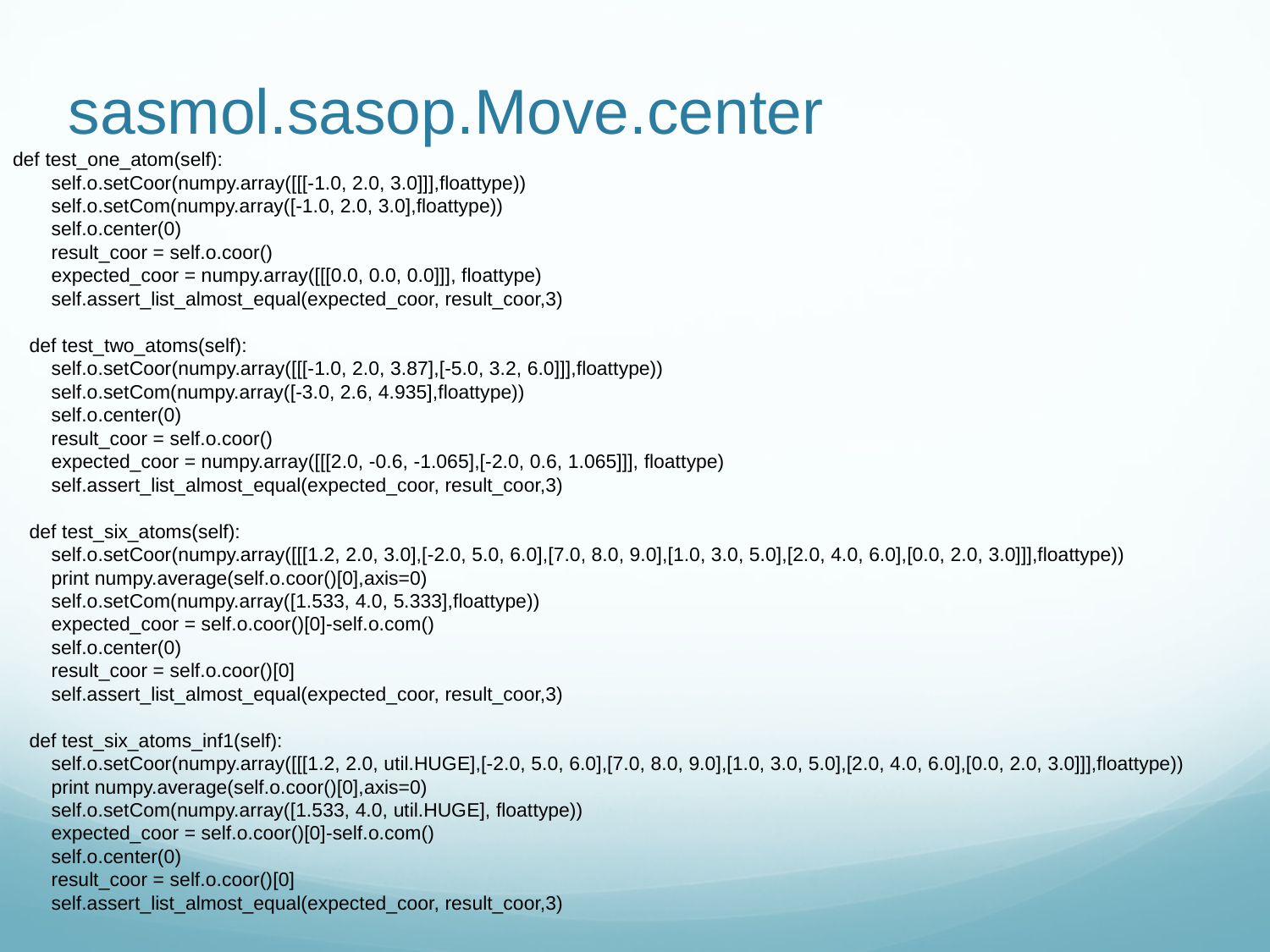

# sasmol.sasop.Move.center
 def test_one_atom(self):
        self.o.setCoor(numpy.array([[[-1.0, 2.0, 3.0]]],floattype))
        self.o.setCom(numpy.array([-1.0, 2.0, 3.0],floattype))
        self.o.center(0)
        result_coor = self.o.coor()
        expected_coor = numpy.array([[[0.0, 0.0, 0.0]]], floattype)
        self.assert_list_almost_equal(expected_coor, result_coor,3)

    def test_two_atoms(self):
        self.o.setCoor(numpy.array([[[-1.0, 2.0, 3.87],[-5.0, 3.2, 6.0]]],floattype))
        self.o.setCom(numpy.array([-3.0, 2.6, 4.935],floattype))
        self.o.center(0)
        result_coor = self.o.coor()
        expected_coor = numpy.array([[[2.0, -0.6, -1.065],[-2.0, 0.6, 1.065]]], floattype)
        self.assert_list_almost_equal(expected_coor, result_coor,3)

    def test_six_atoms(self):
        self.o.setCoor(numpy.array([[[1.2, 2.0, 3.0],[-2.0, 5.0, 6.0],[7.0, 8.0, 9.0],[1.0, 3.0, 5.0],[2.0, 4.0, 6.0],[0.0, 2.0, 3.0]]],floattype))
        print numpy.average(self.o.coor()[0],axis=0)
        self.o.setCom(numpy.array([1.533, 4.0, 5.333],floattype))
        expected_coor = self.o.coor()[0]-self.o.com()
        self.o.center(0)
        result_coor = self.o.coor()[0]
        self.assert_list_almost_equal(expected_coor, result_coor,3)

    def test_six_atoms_inf1(self):
        self.o.setCoor(numpy.array([[[1.2, 2.0, util.HUGE],[-2.0, 5.0, 6.0],[7.0, 8.0, 9.0],[1.0, 3.0, 5.0],[2.0, 4.0, 6.0],[0.0, 2.0, 3.0]]],floattype))
        print numpy.average(self.o.coor()[0],axis=0)
        self.o.setCom(numpy.array([1.533, 4.0, util.HUGE], floattype))
        expected_coor = self.o.coor()[0]-self.o.com()
        self.o.center(0)
        result_coor = self.o.coor()[0]
        self.assert_list_almost_equal(expected_coor, result_coor,3)